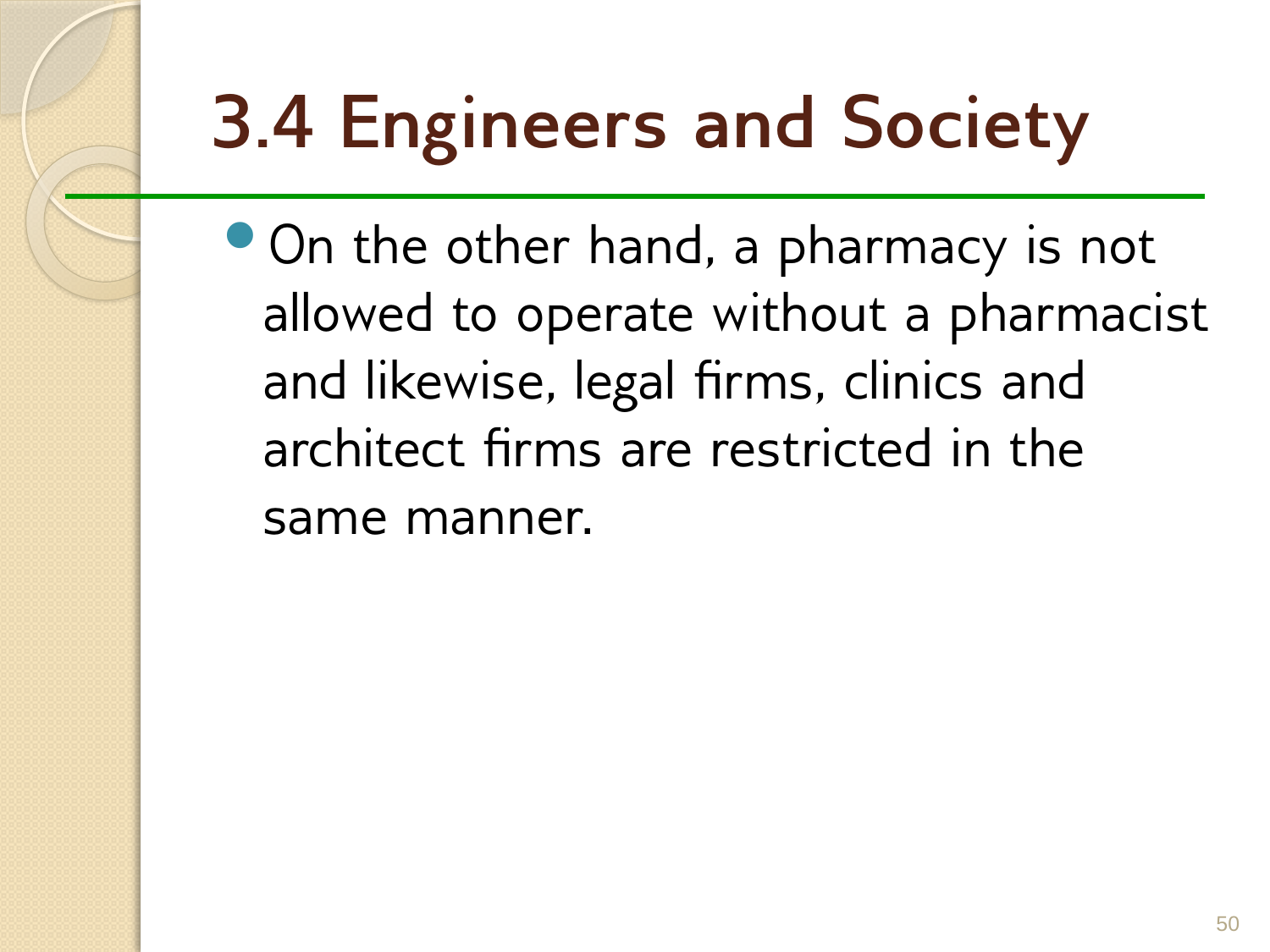

# 3.4 Engineers and Society
On the other hand, a pharmacy is not allowed to operate without a pharmacist and likewise, legal firms, clinics and architect firms are restricted in the same manner.
50